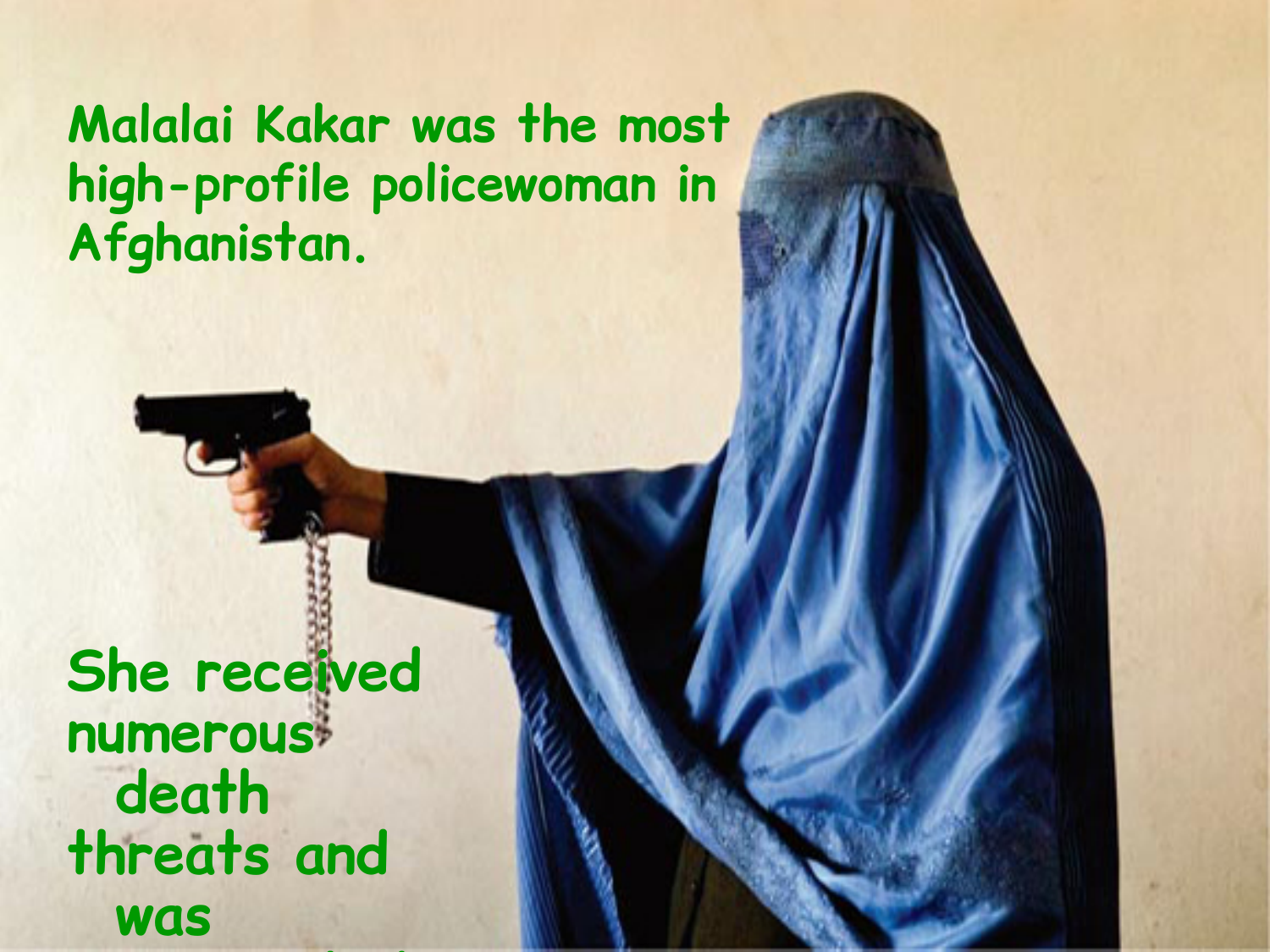

# Malalai Kakar was the most high-profile policewoman in Afghanistan.
She received
numerous death
threats and was
assassinated by
the Talibans.